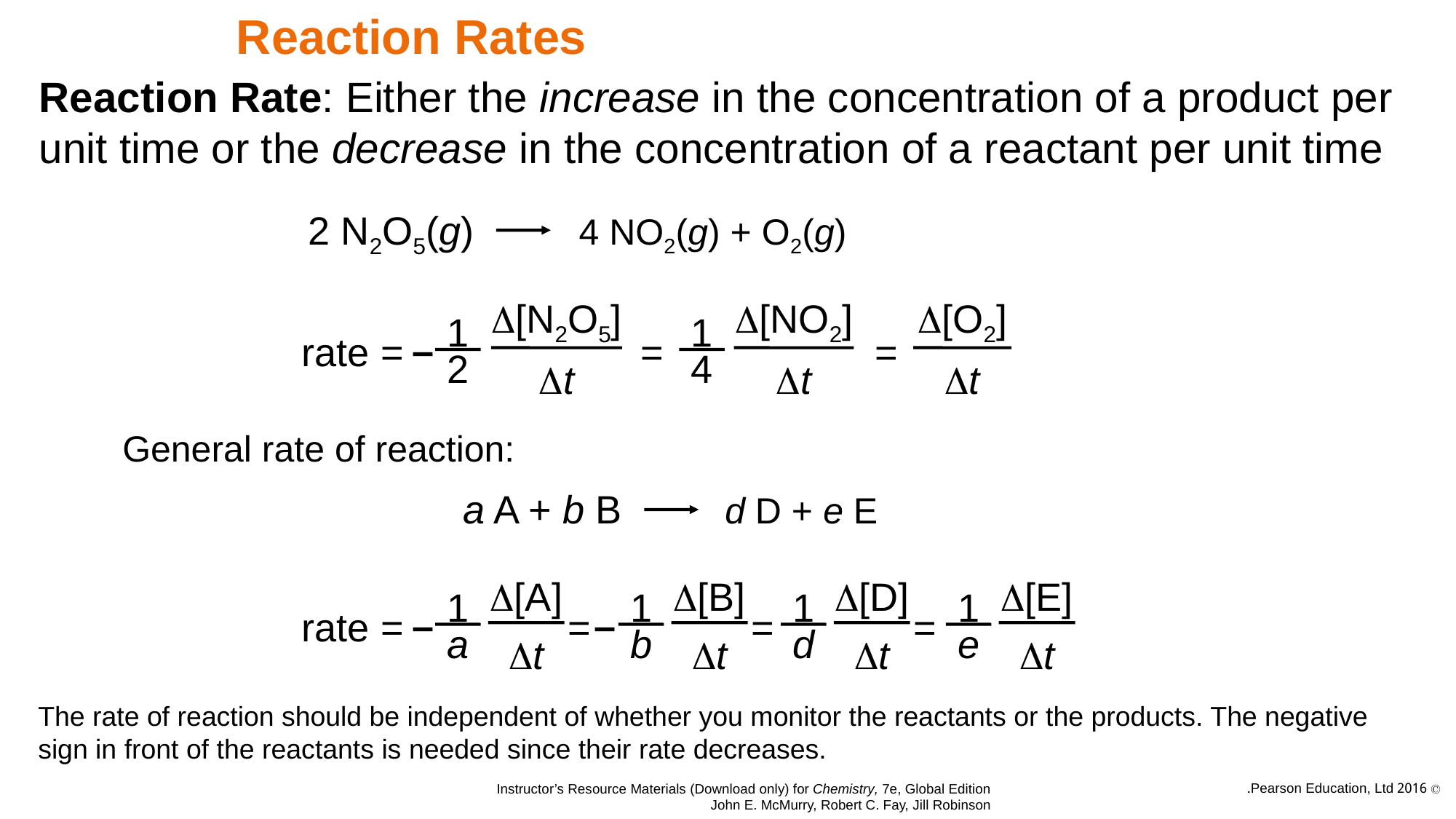

# Reaction Rates
Reaction Rate: Either the increase in the concentration of a product per unit time or the decrease in the concentration of a reactant per unit time
2 N2O5(g)
4 NO2(g) + O2(g)

Δ[N2O5]

Δt
Δ[NO2]

Δt
Δ[O2]

Δt
1
2

1
4

–
rate =
=
=
General rate of reaction:
a A + b B
d D + e E

Δ[A]

Δt
Δ[B]

Δt
Δ[D]

Δt
Δ[E]

Δt
1
a

1
b

1
d

1
e

–
–
rate =
=
=
=
The rate of reaction should be independent of whether you monitor the reactants or the products. The negative sign in front of the reactants is needed since their rate decreases.